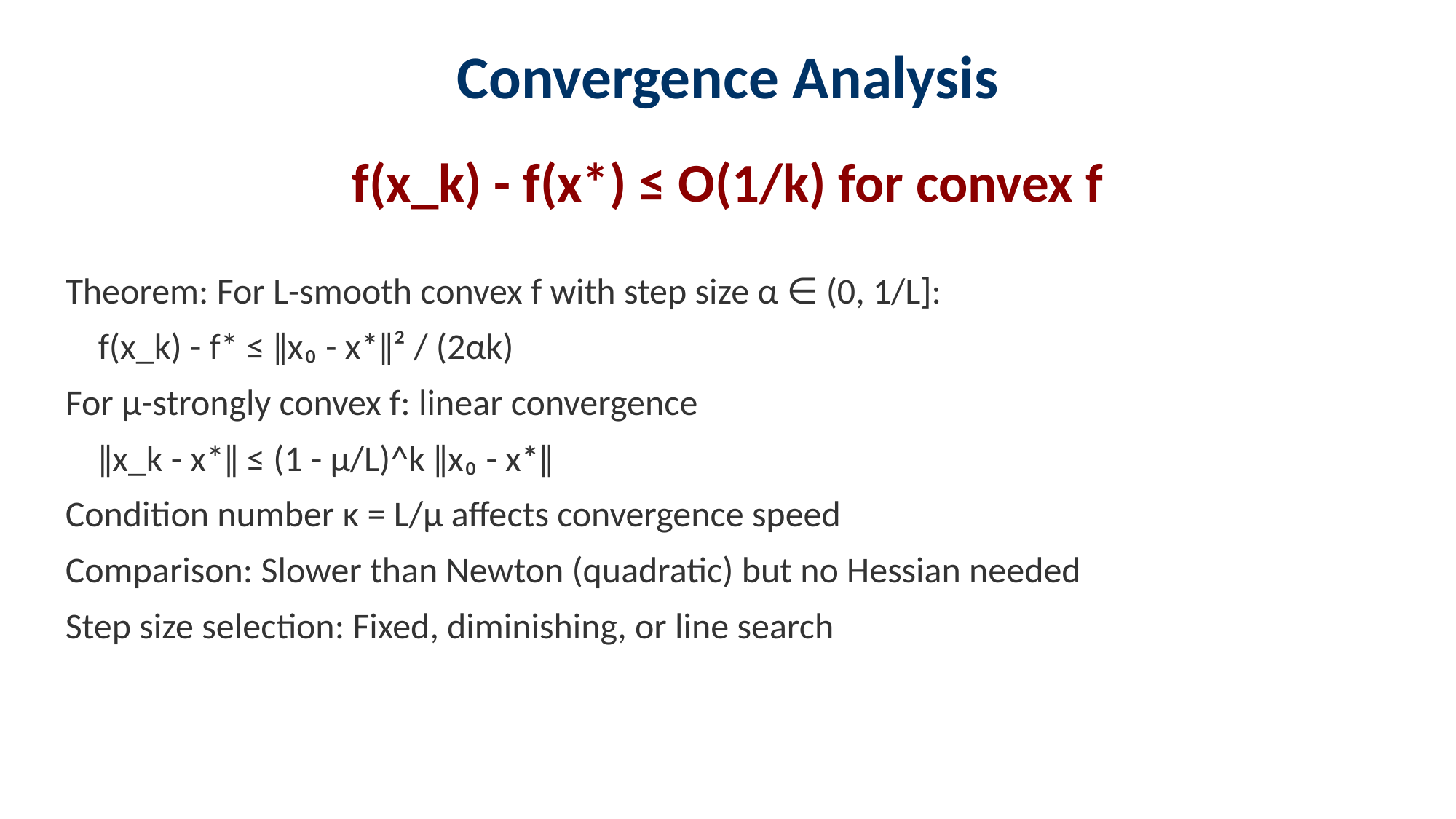

Convergence Analysis
f(x_k) - f(x*) ≤ O(1/k) for convex f
Theorem: For L-smooth convex f with step size α ∈ (0, 1/L]:
    f(x_k) - f* ≤ ‖x₀ - x*‖² / (2αk)
For μ-strongly convex f: linear convergence
    ‖x_k - x*‖ ≤ (1 - μ/L)^k ‖x₀ - x*‖
Condition number κ = L/μ affects convergence speed
Comparison: Slower than Newton (quadratic) but no Hessian needed
Step size selection: Fixed, diminishing, or line search